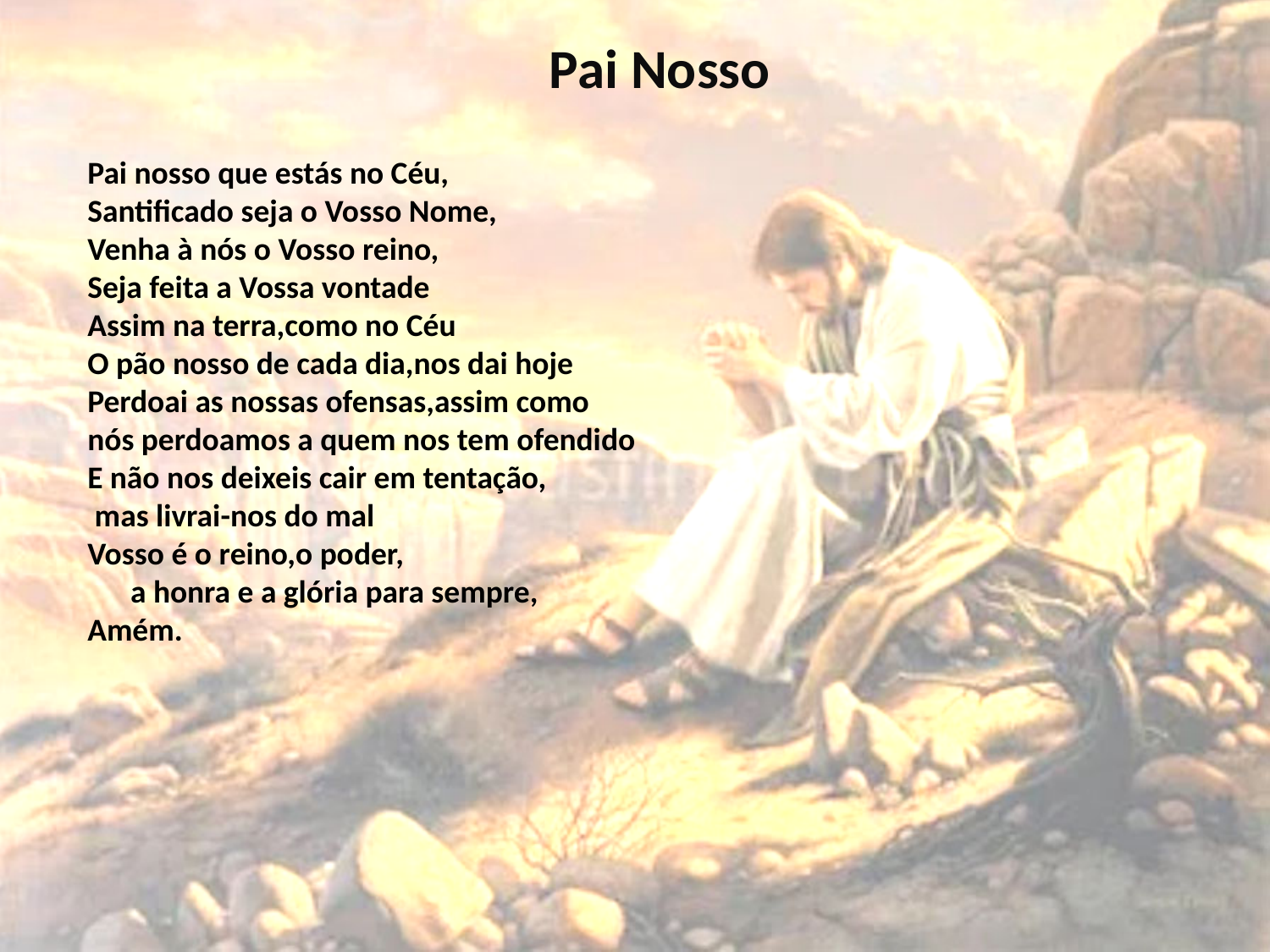

# Pai Nosso
Pai nosso que estás no Céu,
Santificado seja o Vosso Nome,
Venha à nós o Vosso reino,
Seja feita a Vossa vontade
Assim na terra,como no Céu
O pão nosso de cada dia,nos dai hoje
Perdoai as nossas ofensas,assim como nós perdoamos a quem nos tem ofendido
E não nos deixeis cair em tentação,               mas livrai-nos do mal
Vosso é o reino,o poder,                                        a honra e a glória para sempre,
Amém.